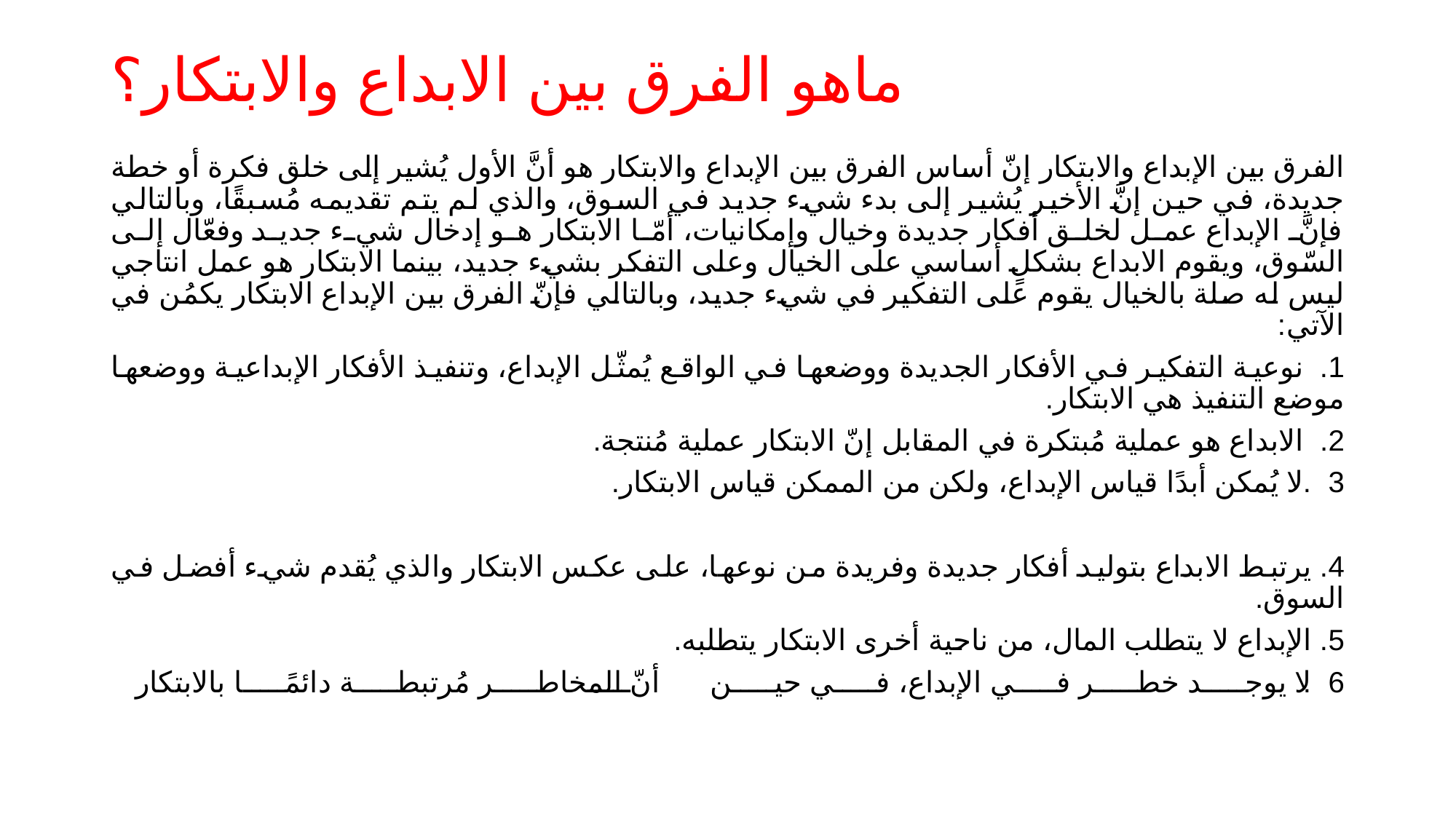

# ماهو الفرق بين الابداع والابتكار؟
الفرق بين الإبداع والابتكار إنّ أساس الفرق بين الإبداع والابتكار هو أنَّ الأول يُشير إلى خلق فكرة أو خطة جديدة، في حين إنَّ الأخير يُشير إلى بدء شيء جديد في السوق، والذي لم يتم تقديمه مُسبقًا، وبالتالي فإنَّ الإبداع عمل لخلق أفكار جديدة وخيال وإمكانيات، أمّا الابتكار هو إدخال شيء جديد وفعّال إلى السّوق، ويقوم الابداع بشكلٍ أساسي على الخيال وعلى التفكر بشيء جديد، بينما الابتكار هو عمل انتاجي ليس له صلة بالخيال يقوم على التفكير في شيء جديد، وبالتالي فإنّ الفرق بين الإبداع الابتكار يكمُن في الآتي:
1.  نوعية التفكير في الأفكار الجديدة ووضعها في الواقع يُمثّل الإبداع، وتنفيذ الأفكار الإبداعية ووضعها موضع التنفيذ هي الابتكار.
2.  الابداع هو عملية مُبتكرة في المقابل إنّ الابتكار عملية مُنتجة.
3.  لا يُمكن أبدًا قياس الإبداع، ولكن من الممكن قياس الابتكار.

4. يرتبط الابداع بتوليد أفكار جديدة وفريدة من نوعها، على عكس الابتكار والذي يُقدم شيء أفضل في السوق.
5. الإبداع لا يتطلب المال، من ناحية أخرى الابتكار يتطلبه.
6. لا يوجد خطر في الإبداع، في حين أنّ المخاطر مُرتبطة دائمًا بالابتكار